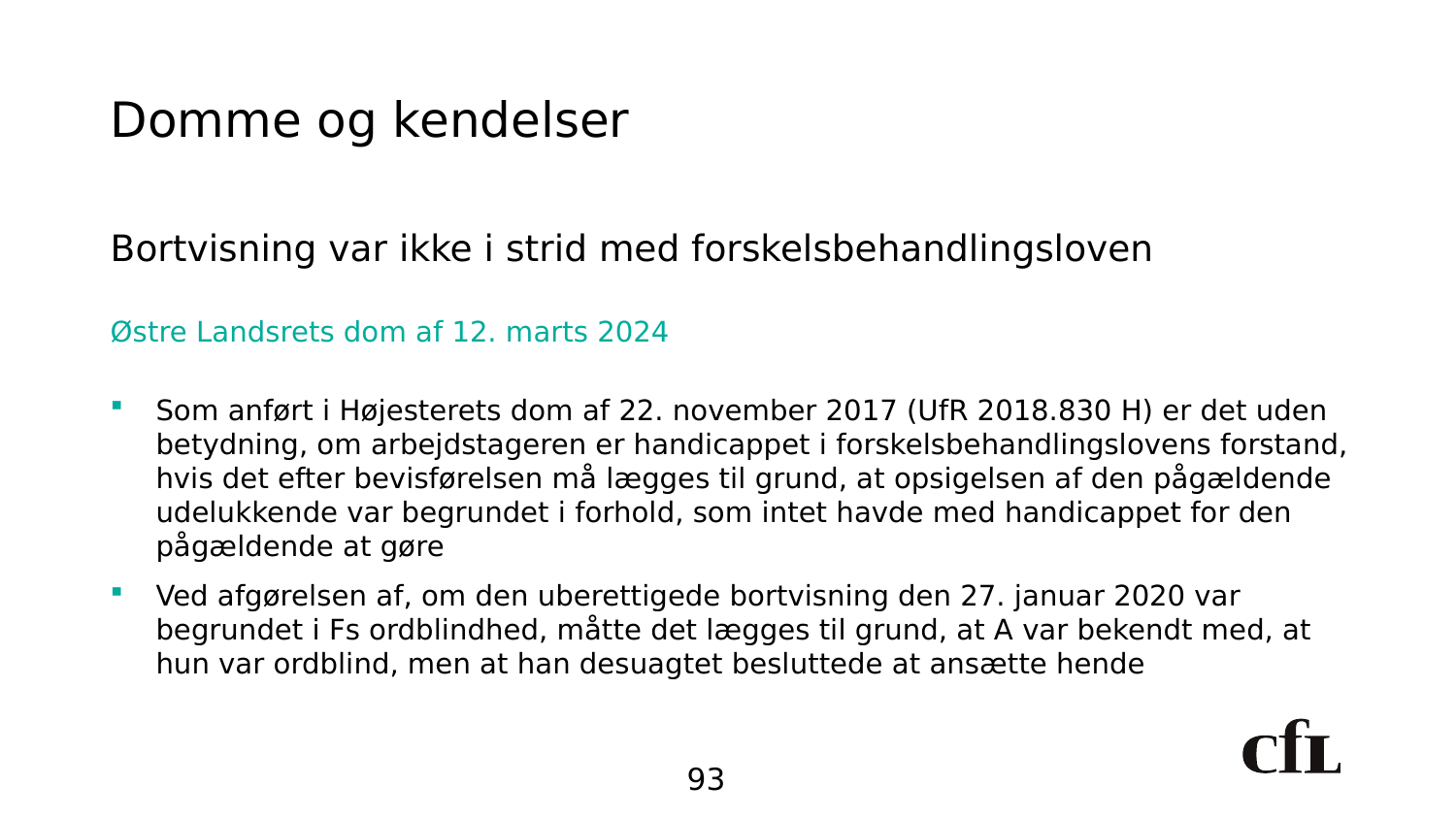

# Domme og kendelser
Bortvisning var ikke i strid med forskelsbehandlingsloven

Østre Landsrets dom af 12. marts 2024

Som anført i Højesterets dom af 22. november 2017 (UfR 2018.830 H) er det uden betydning, om arbejdstageren er handicappet i forskelsbehandlingslovens forstand, hvis det efter bevisførelsen må lægges til grund, at opsigelsen af den pågældende udelukkende var begrundet i forhold, som intet havde med handicappet for den pågældende at gøre
Ved afgørelsen af, om den uberettigede bortvisning den 27. januar 2020 var begrundet i Fs ordblindhed, måtte det lægges til grund, at A var bekendt med, at hun var ordblind, men at han desuagtet besluttede at ansætte hende

93